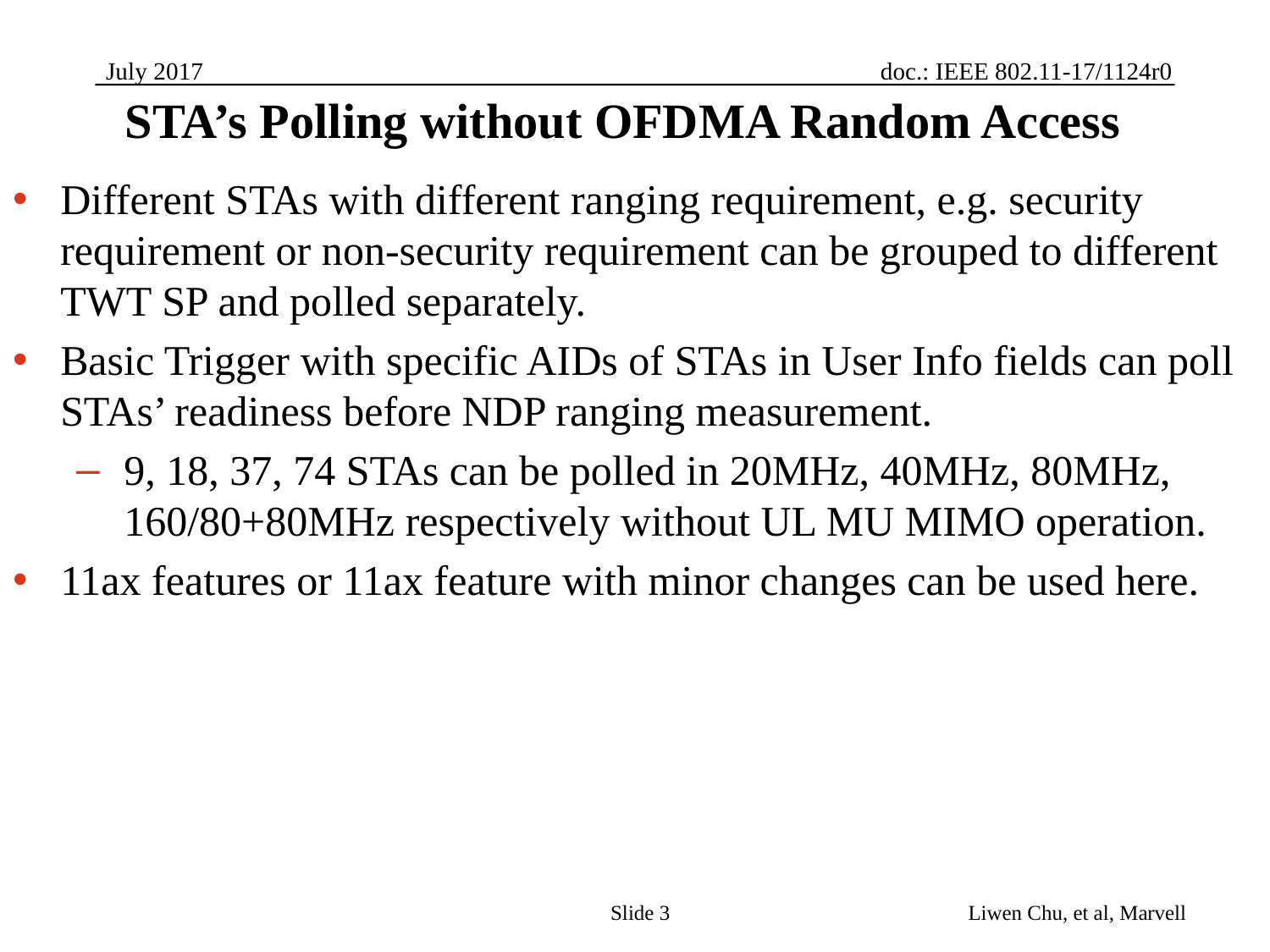

# STA’s Polling without OFDMA Random Access
Different STAs with different ranging requirement, e.g. security requirement or non-security requirement can be grouped to different TWT SP and polled separately.
Basic Trigger with specific AIDs of STAs in User Info fields can poll STAs’ readiness before NDP ranging measurement.
9, 18, 37, 74 STAs can be polled in 20MHz, 40MHz, 80MHz, 160/80+80MHz respectively without UL MU MIMO operation.
11ax features or 11ax feature with minor changes can be used here.

Slide 3
Liwen Chu, et al, Marvell